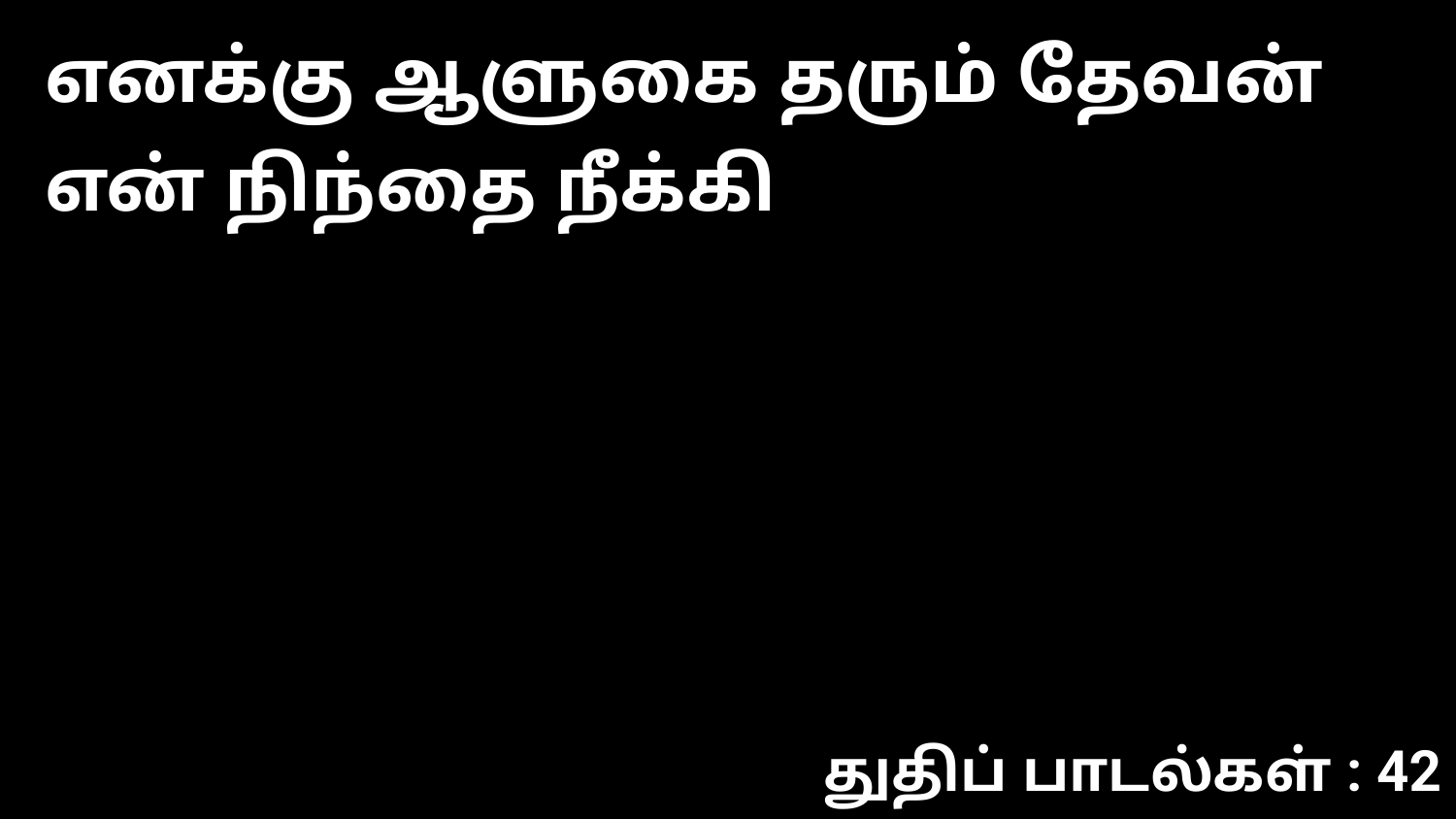

எனக்கு ஆளுகை தரும் தேவன் என் நிந்தை நீக்கி
துதிப் பாடல்கள் : 42